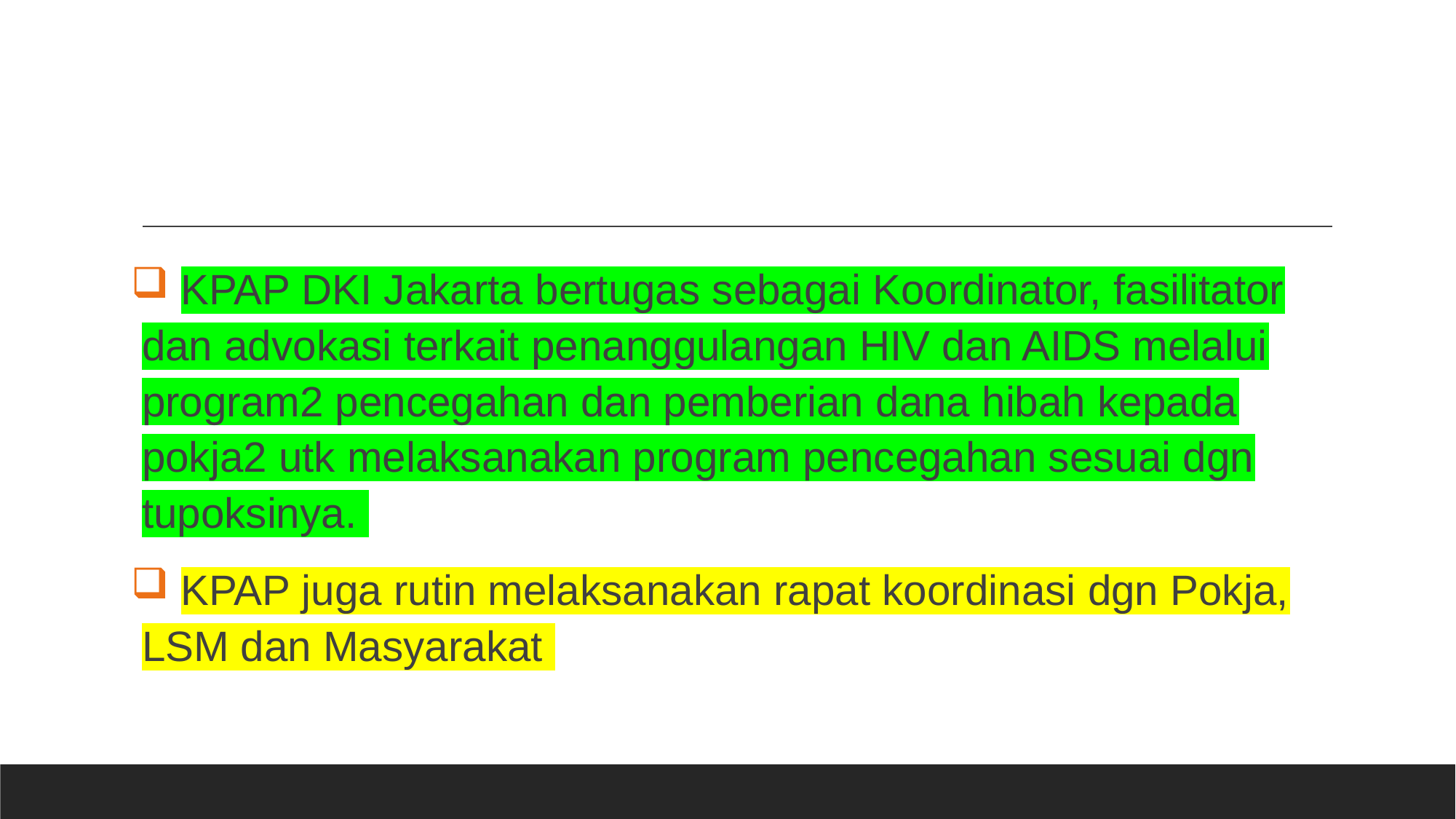

KPAP DKI Jakarta bertugas sebagai Koordinator, fasilitator dan advokasi terkait penanggulangan HIV dan AIDS melalui program2 pencegahan dan pemberian dana hibah kepada pokja2 utk melaksanakan program pencegahan sesuai dgn tupoksinya.
 KPAP juga rutin melaksanakan rapat koordinasi dgn Pokja, LSM dan Masyarakat